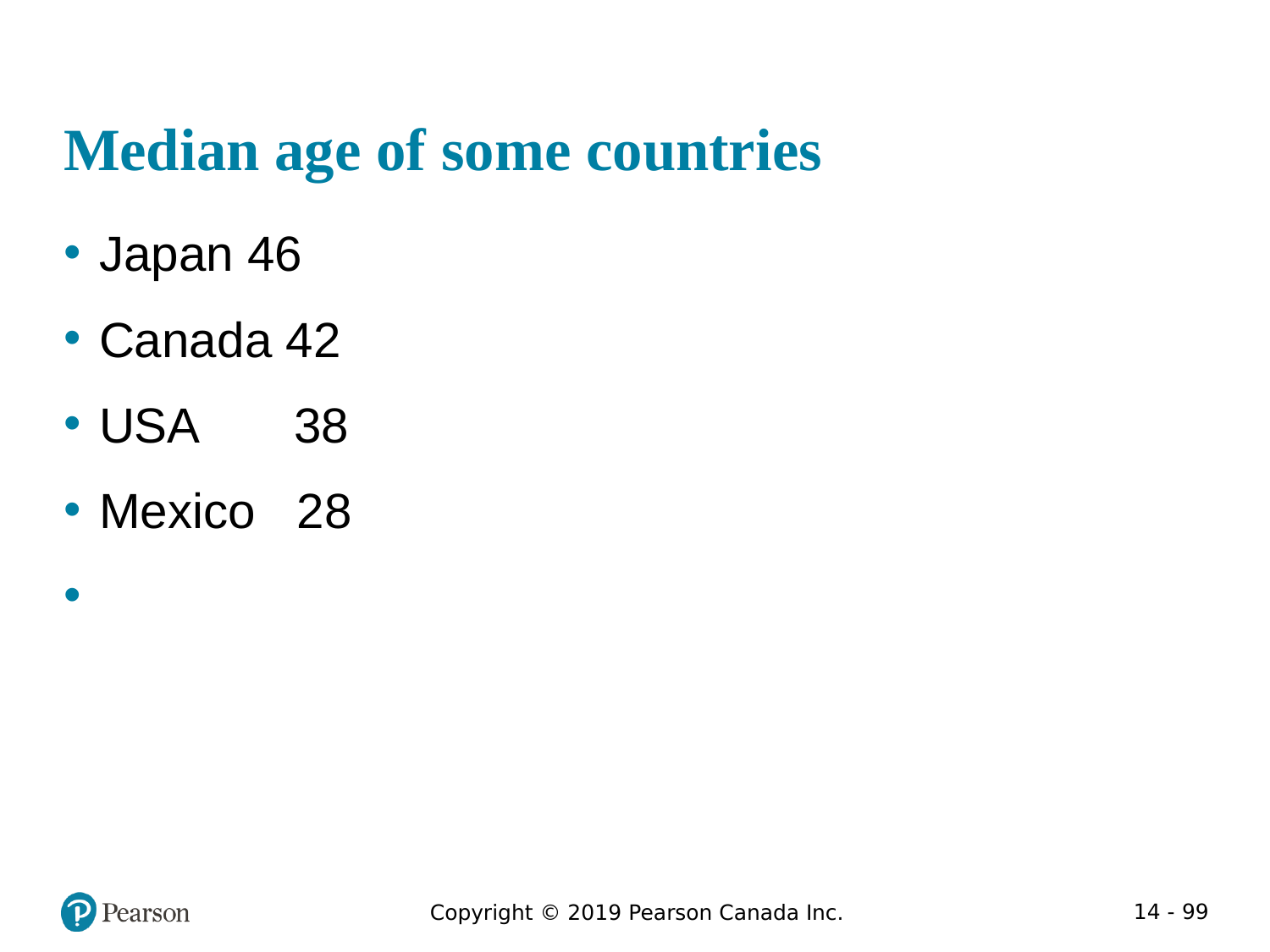

# Median age of some countries
Japan 46
Canada 42
USA       38
Mexico   28